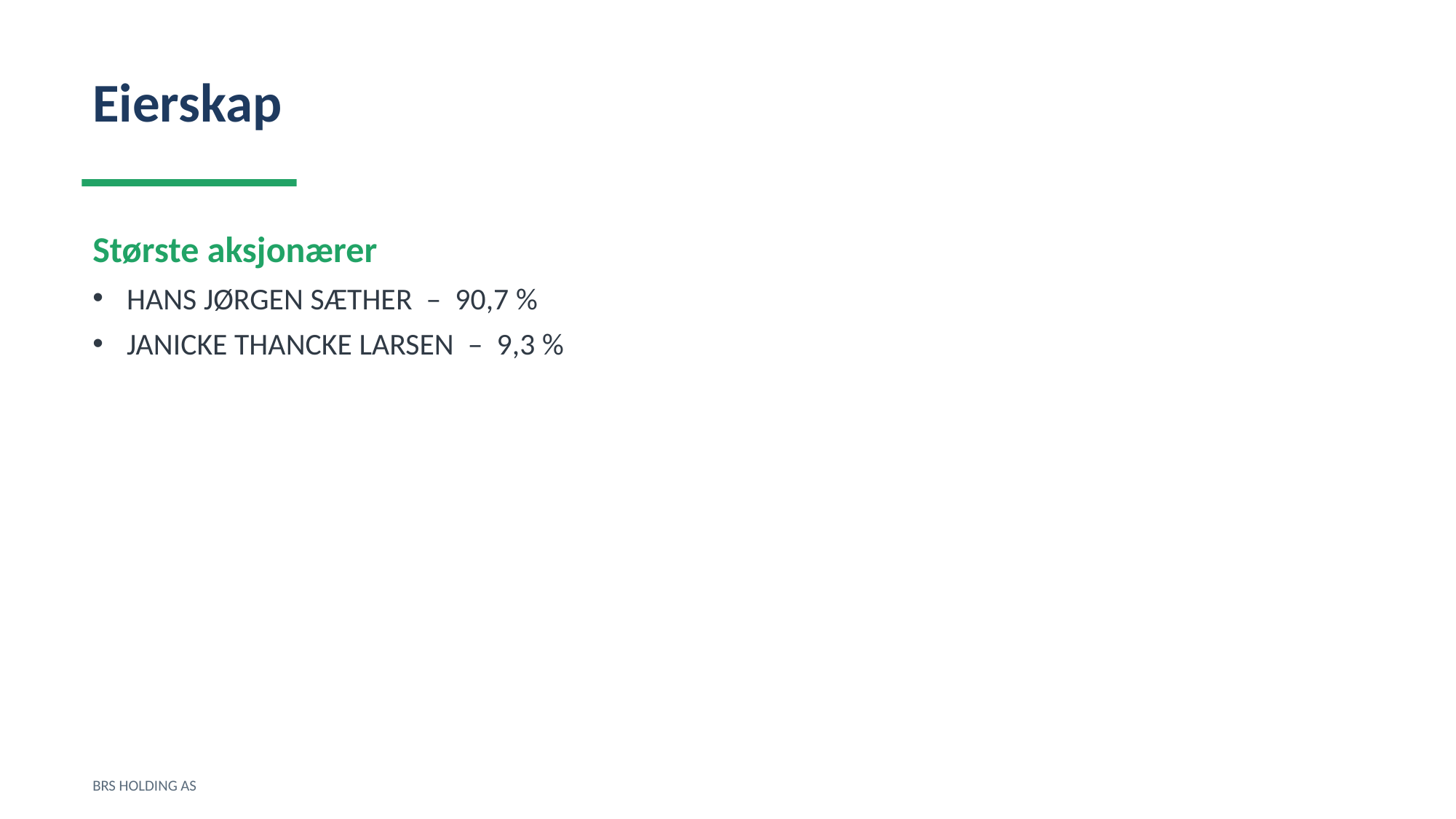

Eierskap

Største aksjonærer
HANS JØRGEN SÆTHER  –  90,7 %
JANICKE THANCKE LARSEN  –  9,3 %
BRS HOLDING AS